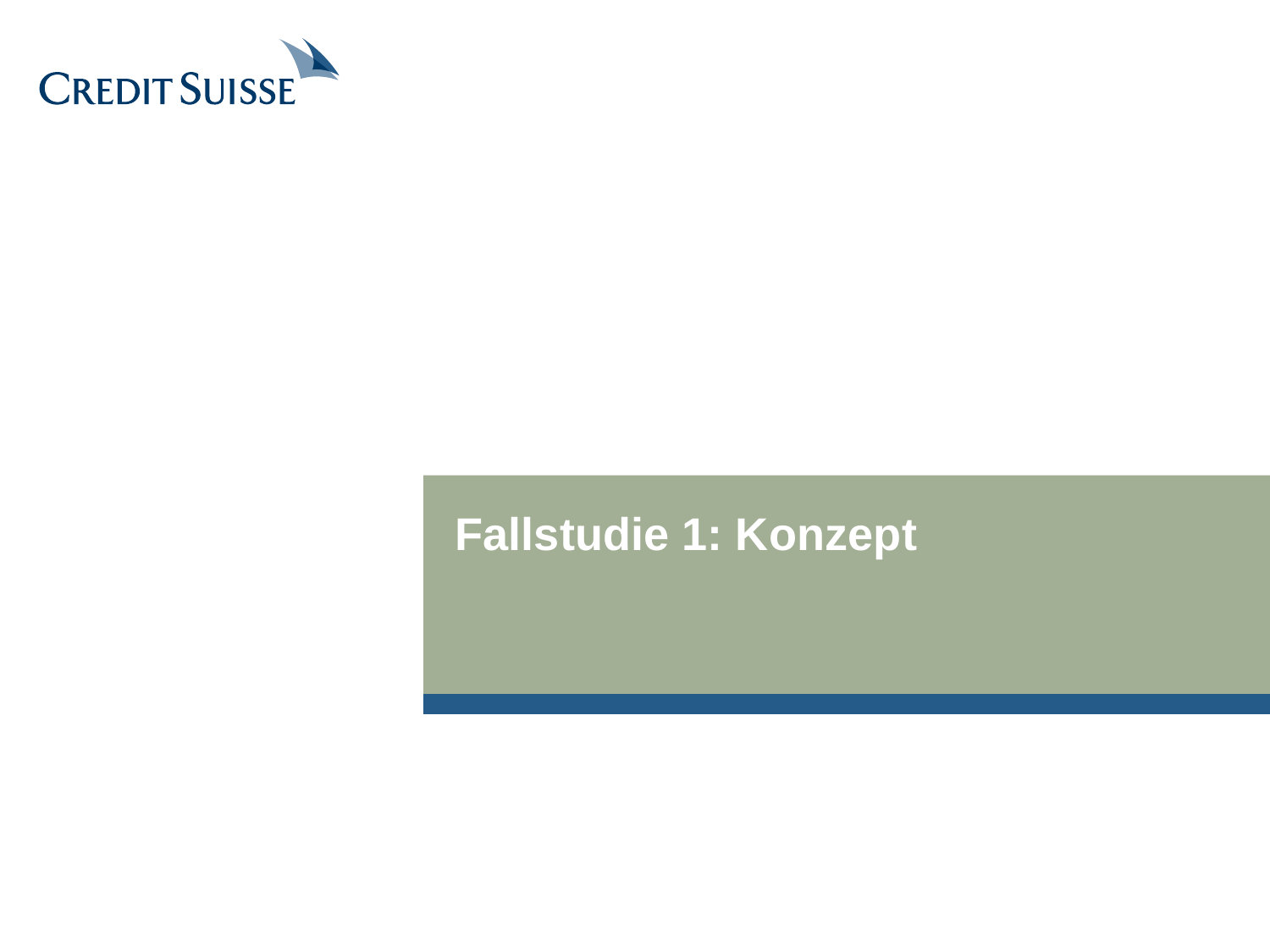

Fallstudie 1: Konzept
IT Lernende, KFDX 13
17.10.2012